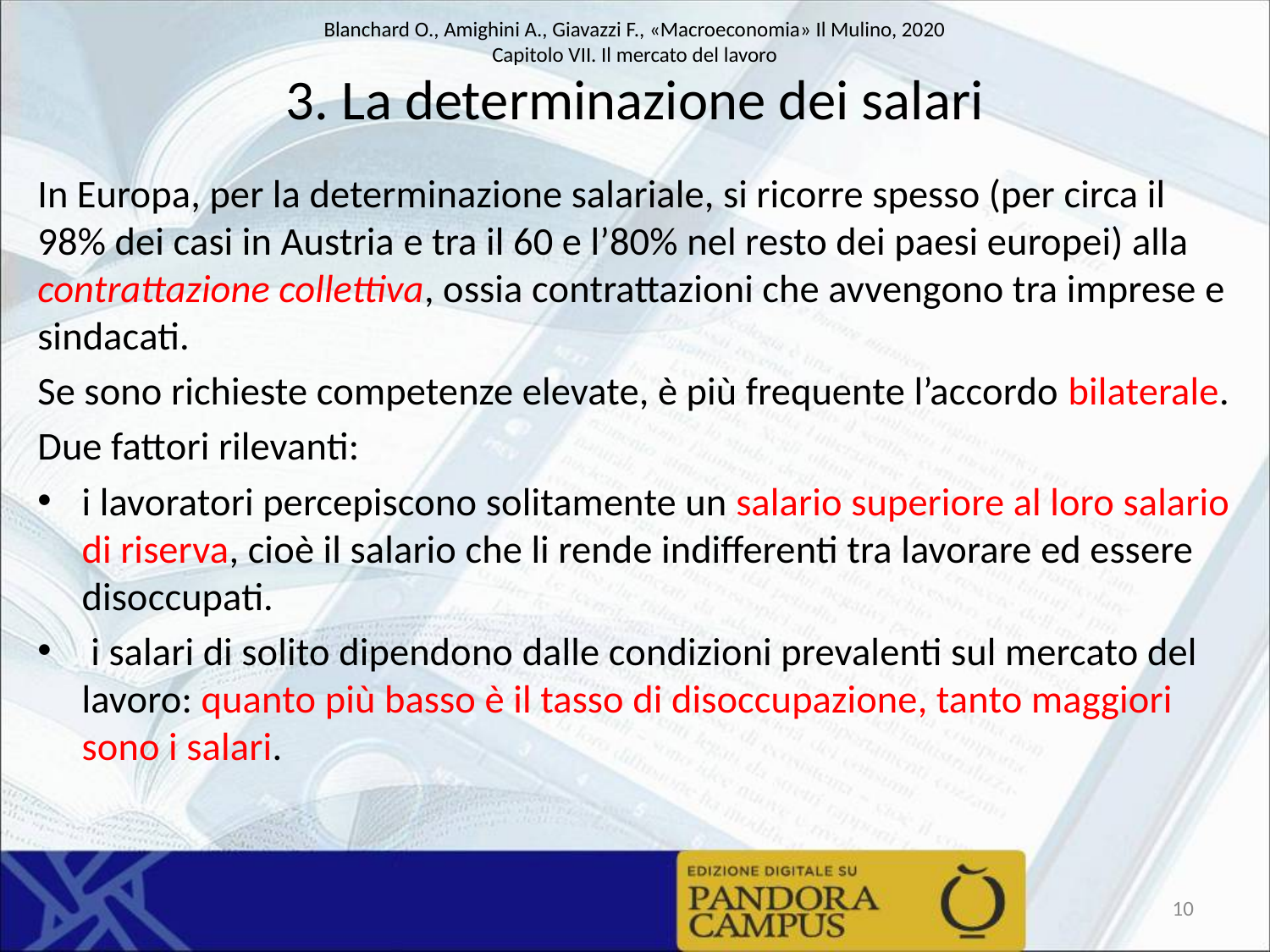

# 3. La determinazione dei salari
In Europa, per la determinazione salariale, si ricorre spesso (per circa il 98% dei casi in Austria e tra il 60 e l’80% nel resto dei paesi europei) alla contrattazione collettiva, ossia contrattazioni che avvengono tra imprese e sindacati.
Se sono richieste competenze elevate, è più frequente l’accordo bilaterale.
Due fattori rilevanti:
i lavoratori percepiscono solitamente un salario superiore al loro salario di riserva, cioè il salario che li rende indifferenti tra lavorare ed essere disoccupati.
 i salari di solito dipendono dalle condizioni prevalenti sul mercato del lavoro: quanto più basso è il tasso di disoccupazione, tanto maggiori sono i salari.

10